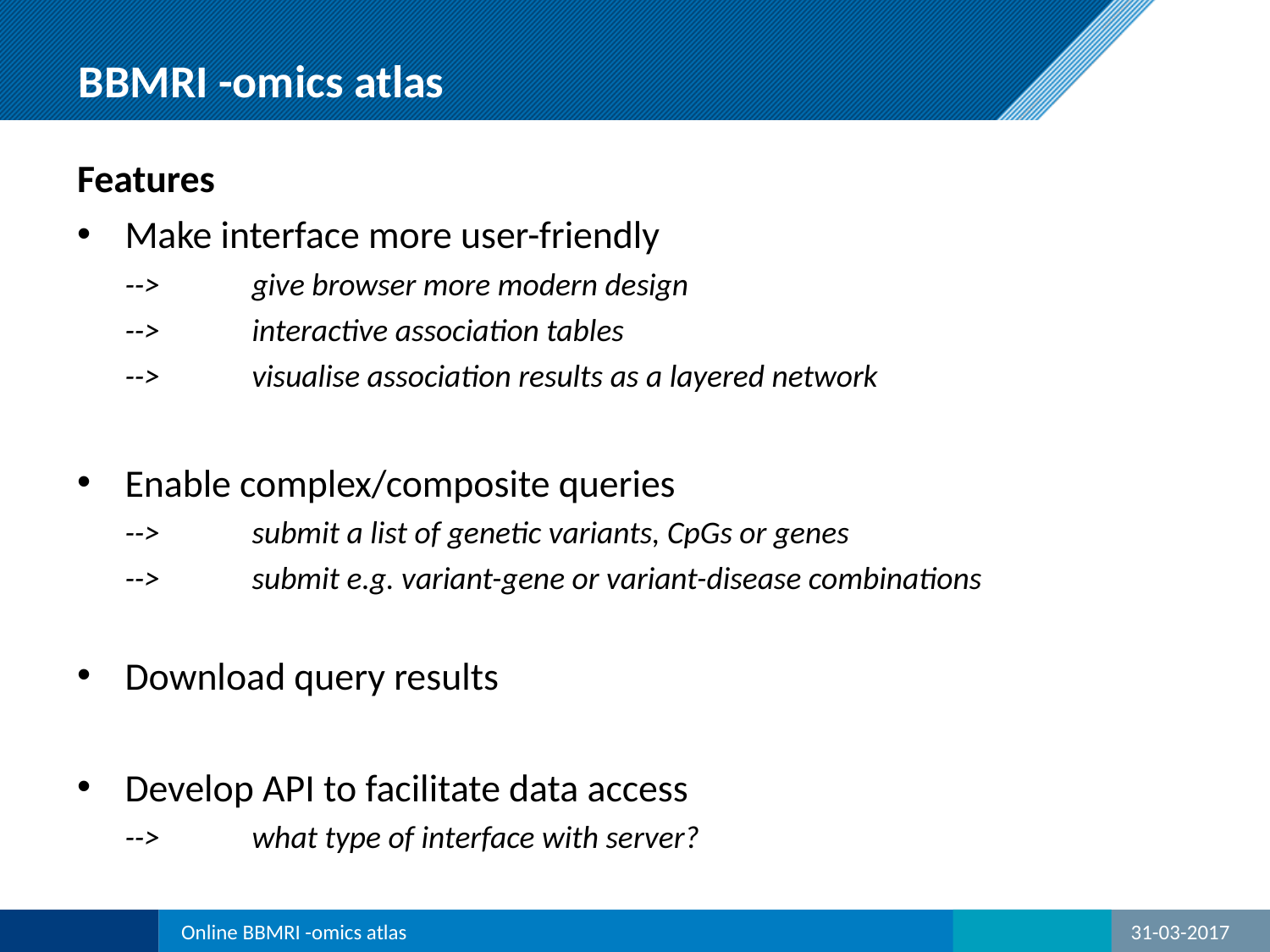

# BBMRI -omics atlas
Features
Make interface more user-friendly
--> 	give browser more modern design
-->	interactive association tables
-->	visualise association results as a layered network

Enable complex/composite queries
-->	submit a list of genetic variants, CpGs or genes
-->	submit e.g. variant-gene or variant-disease combinations
Download query results

Develop API to facilitate data access
-->	what type of interface with server?
Online BBMRI -omics atlas
31-03-2017